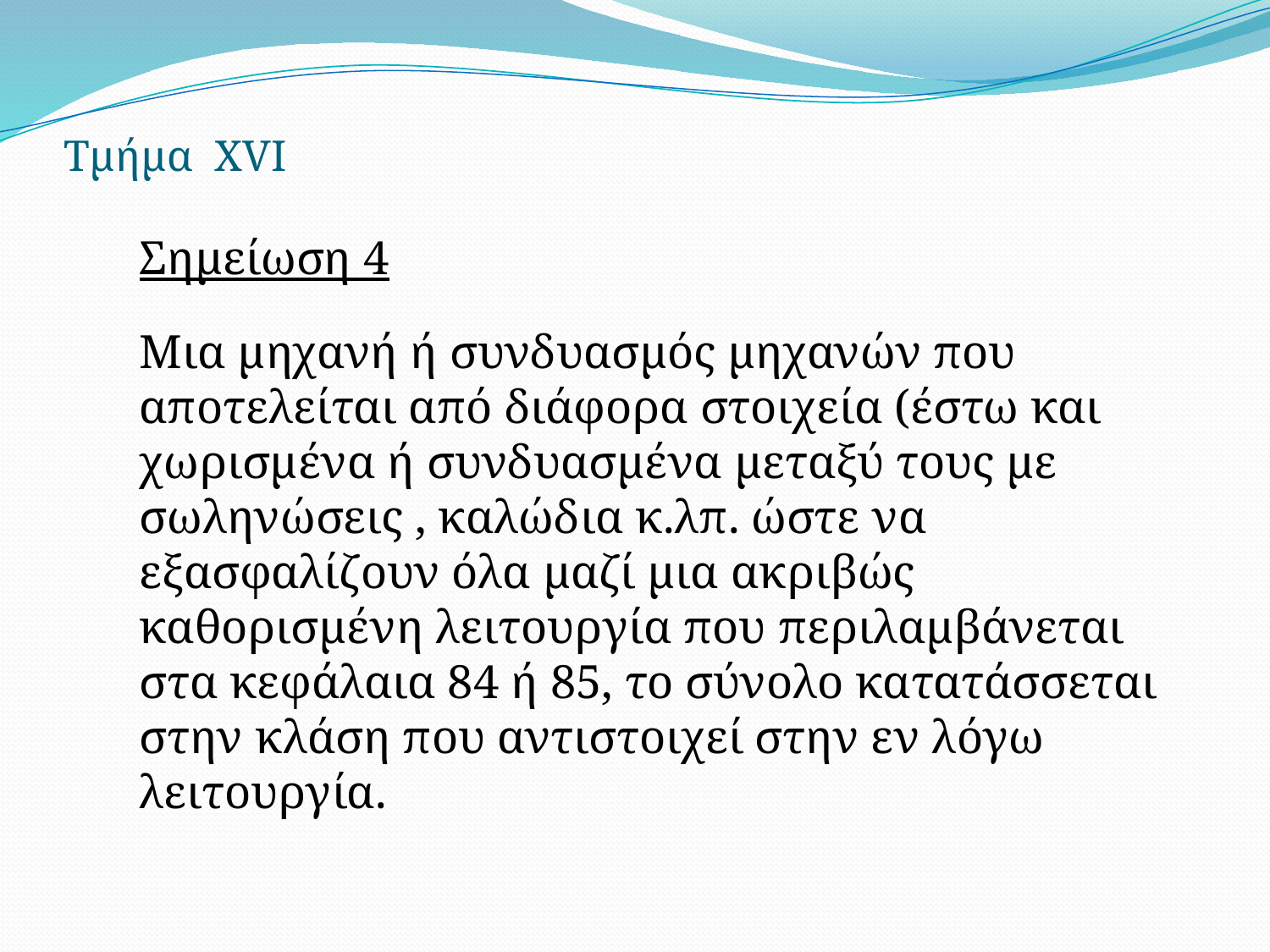

# Τμήμα  XVI
Σημείωση 4

Μια μηχανή ή συνδυασμός μηχανών που αποτελείται από διάφορα στοιχεία (έστω και χωρισμένα ή συνδυασμένα μεταξύ τους με σωληνώσεις , καλώδια κ.λπ. ώστε να εξασφαλίζουν όλα μαζί μια ακριβώς καθορισμένη λειτουργία που περιλαμβάνεται στα κεφάλαια 84 ή 85, το σύνολο κατατάσσεται στην κλάση που αντιστοιχεί στην εν λόγω λειτουργία.